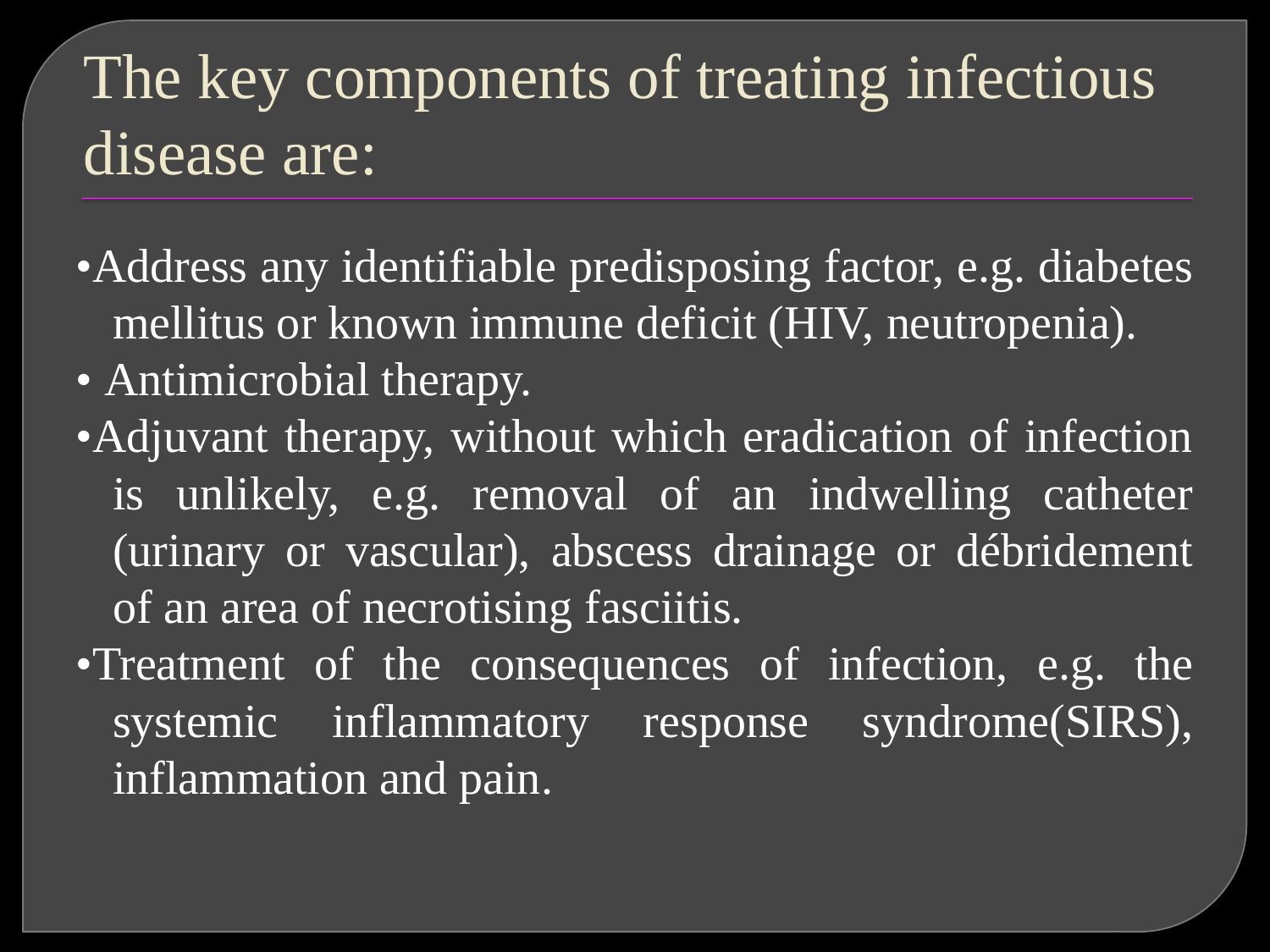

# The key components of treating infectious disease are:
•Address any identifiable predisposing factor, e.g. diabetes mellitus or known immune deficit (HIV, neutropenia).
• Antimicrobial therapy.
•Adjuvant therapy, without which eradication of infection is unlikely, e.g. removal of an indwelling catheter (urinary or vascular), abscess drainage or débridement of an area of necrotising fasciitis.
•Treatment of the consequences of infection, e.g. the systemic inflammatory response syndrome(SIRS), inflammation and pain.